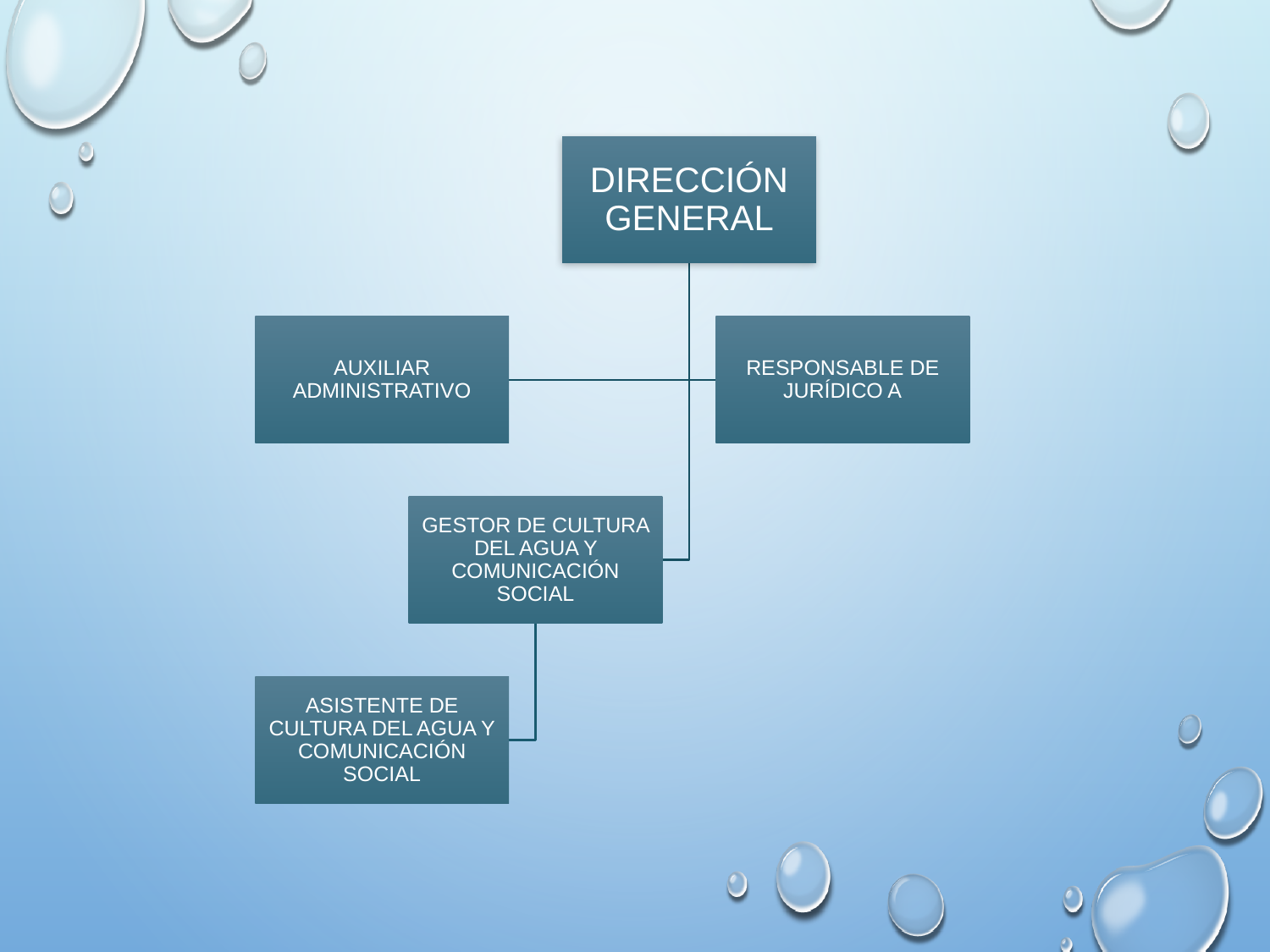

DIRECCIÓN GENERAL
AUXILIAR ADMINISTRATIVO
RESPONSABLE DE JURÍDICO A
GESTOR DE CULTURA DEL AGUA Y COMUNICACIÓN SOCIAL
ASISTENTE DE CULTURA DEL AGUA Y COMUNICACIÓN SOCIAL